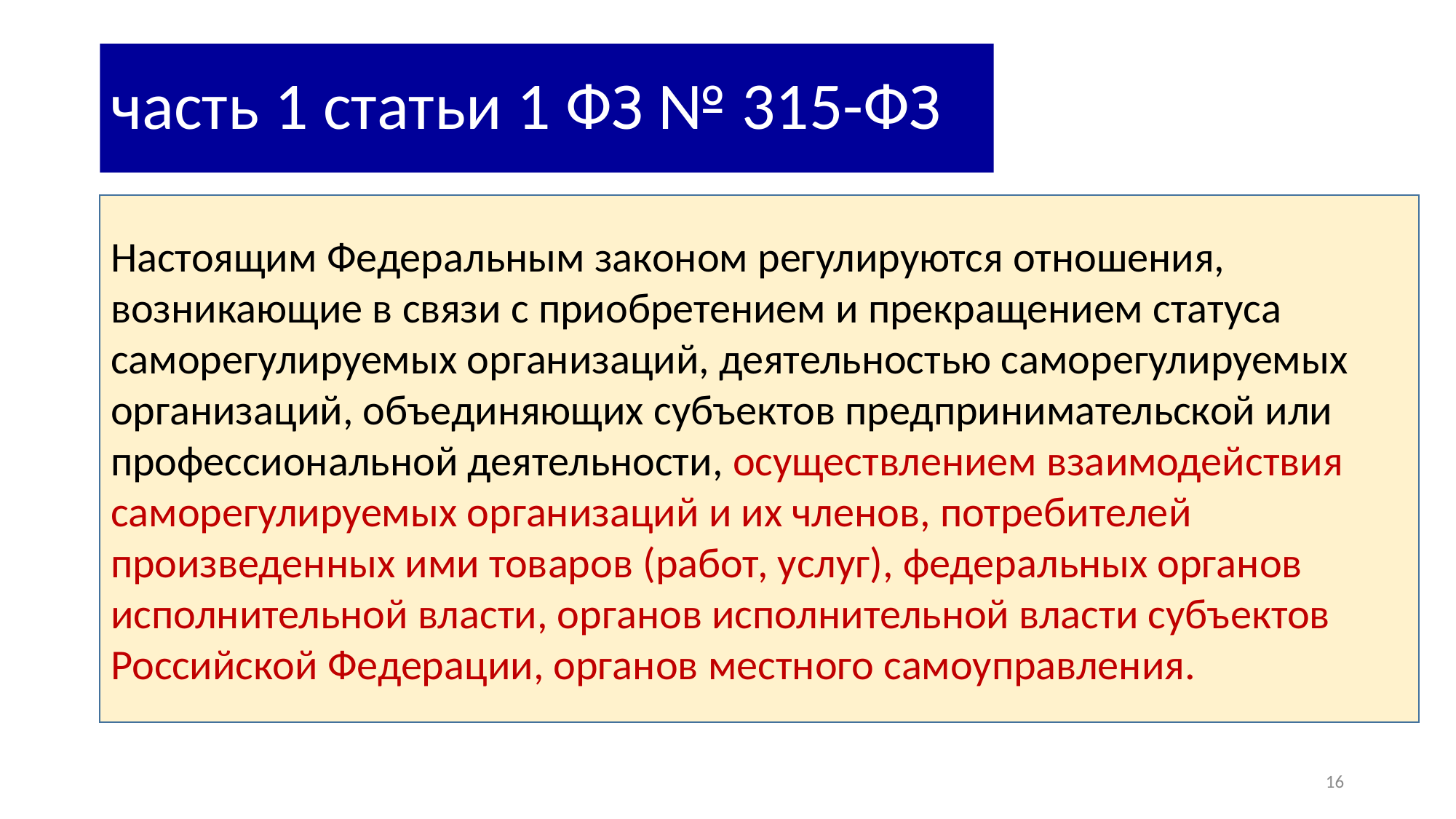

# часть 1 статьи 1 ФЗ № 315-ФЗ
Настоящим Федеральным законом регулируются отношения, возникающие в связи с приобретением и прекращением статуса саморегулируемых организаций, деятельностью саморегулируемых организаций, объединяющих субъектов предпринимательской или профессиональной деятельности, осуществлением взаимодействия саморегулируемых организаций и их членов, потребителей произведенных ими товаров (работ, услуг), федеральных органов исполнительной власти, органов исполнительной власти субъектов Российской Федерации, органов местного самоуправления.
16